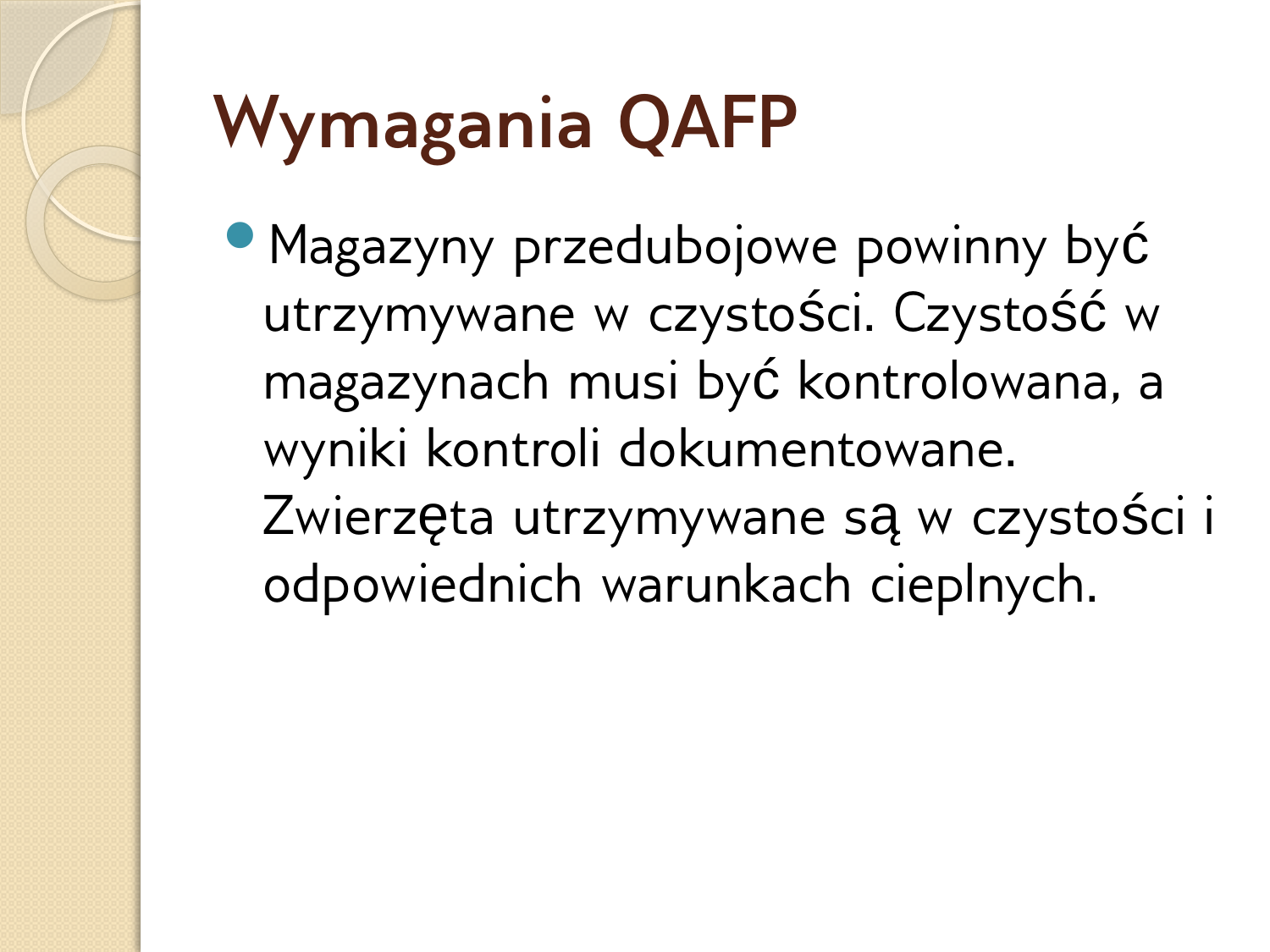

# Wymagania QAFP
Magazyny przedubojowe powinny być utrzymywane w czystości. Czystość w magazynach musi być kontrolowana, a wyniki kontroli dokumentowane. Zwierzęta utrzymywane są w czystości i odpowiednich warunkach cieplnych.